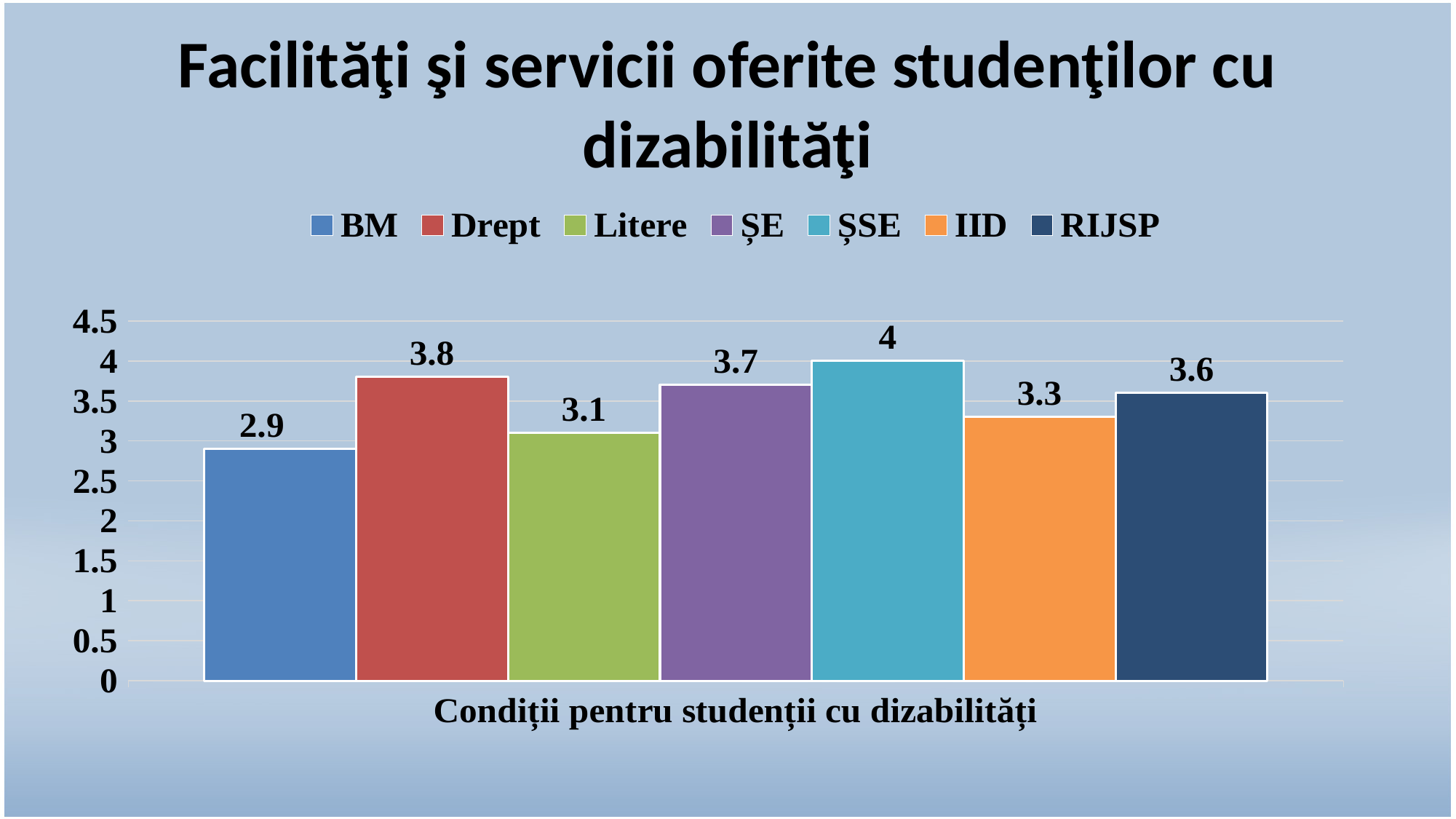

# Facilităţi şi servicii oferite studenţilor cu dizabilităţi

### Chart

| Category | BM | Drept | Litere | ȘE | ȘSE | IID | RIJSP |
|---|---|---|---|---|---|---|---|
| Condiții pentru studenții cu dizabilități | 2.9 | 3.8 | 3.1 | 3.7 | 4.0 | 3.3 | 3.6 |